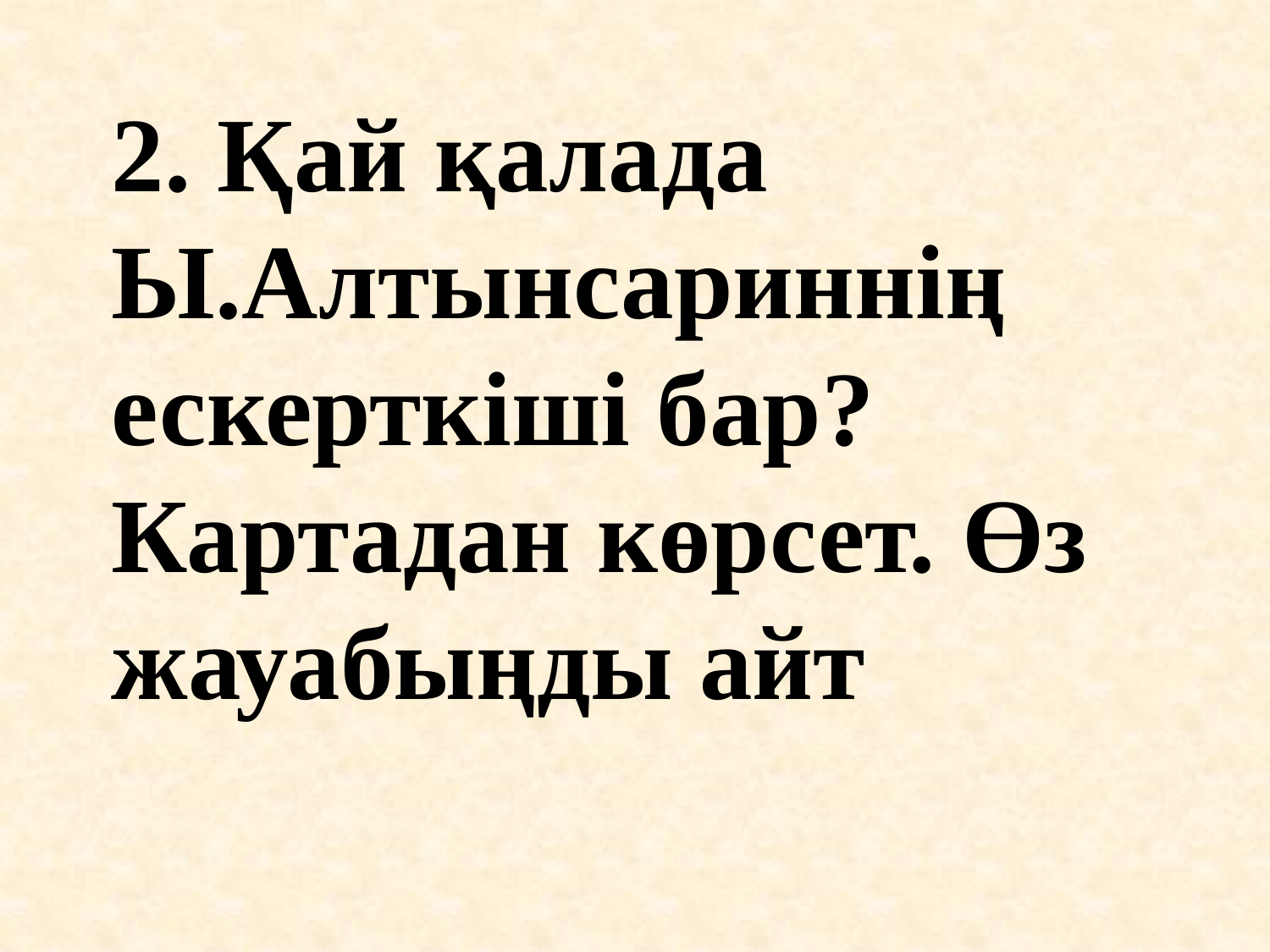

2. Қай қалада Ы.Алтынсариннің ескерткіші бар? Картадан көрсет. Өз жауабыңды айт